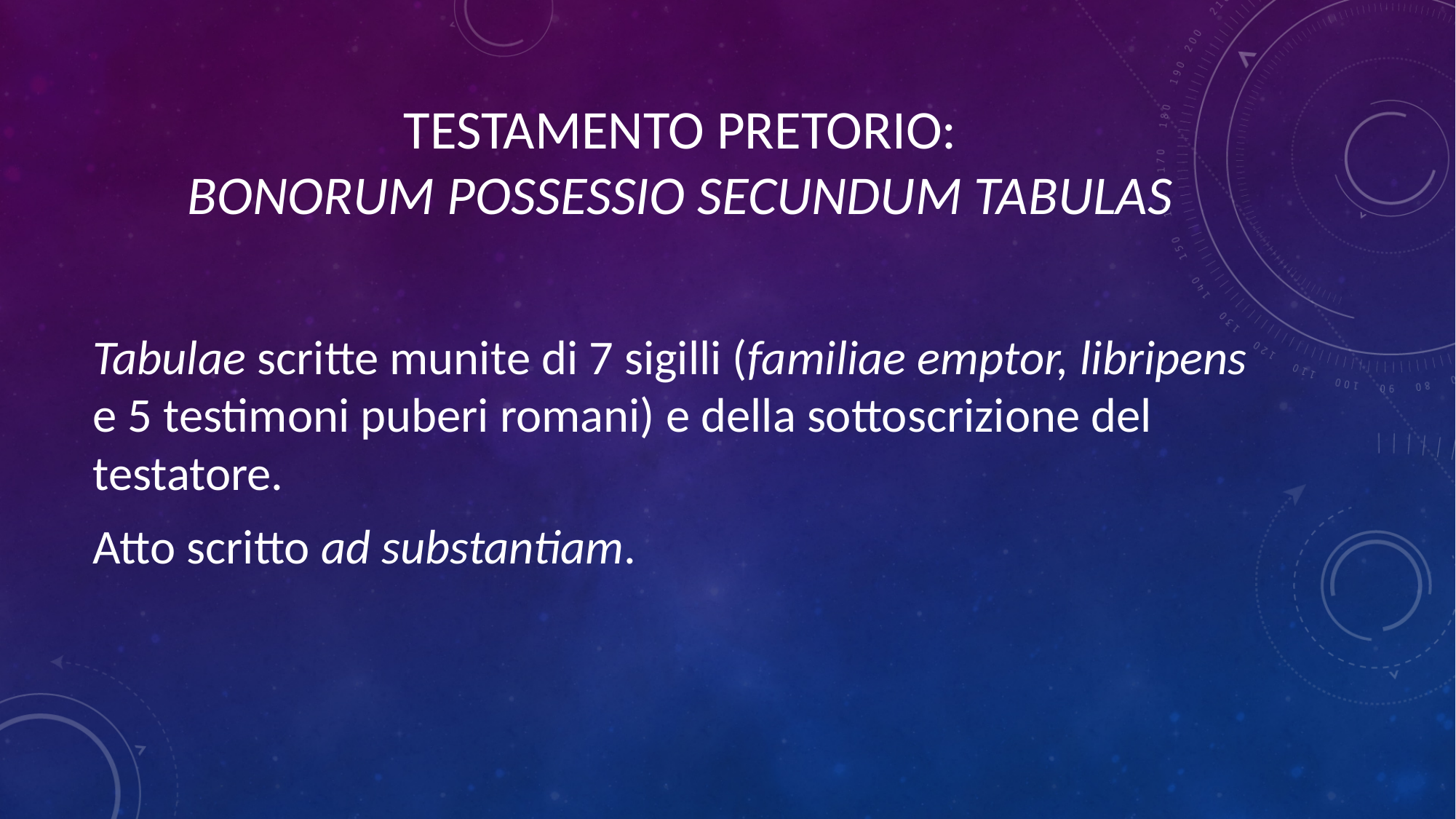

# TESTAMENTO PRETORIO: BONORUM POSSESSIO SECUNDUM TABULAS
Tabulae scritte munite di 7 sigilli (familiae emptor, libripens e 5 testimoni puberi romani) e della sottoscrizione del testatore.
Atto scritto ad substantiam.